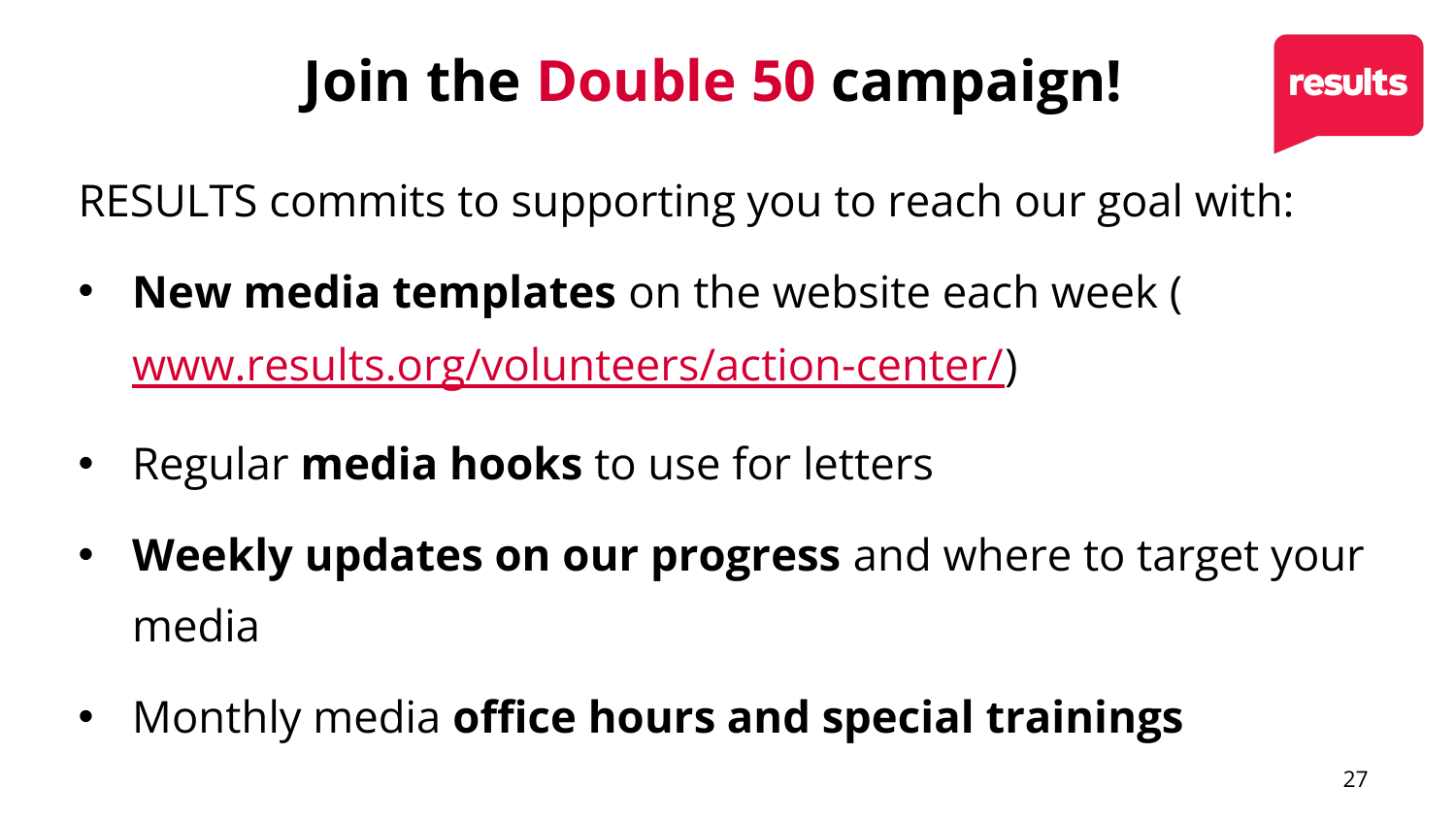

# Join the Double 50 campaign!
RESULTS commits to supporting you to reach our goal with:
New media templates on the website each week (www.results.org/volunteers/action-center/)
Regular media hooks to use for letters
Weekly updates on our progress and where to target your media
Monthly media office hours and special trainings

27